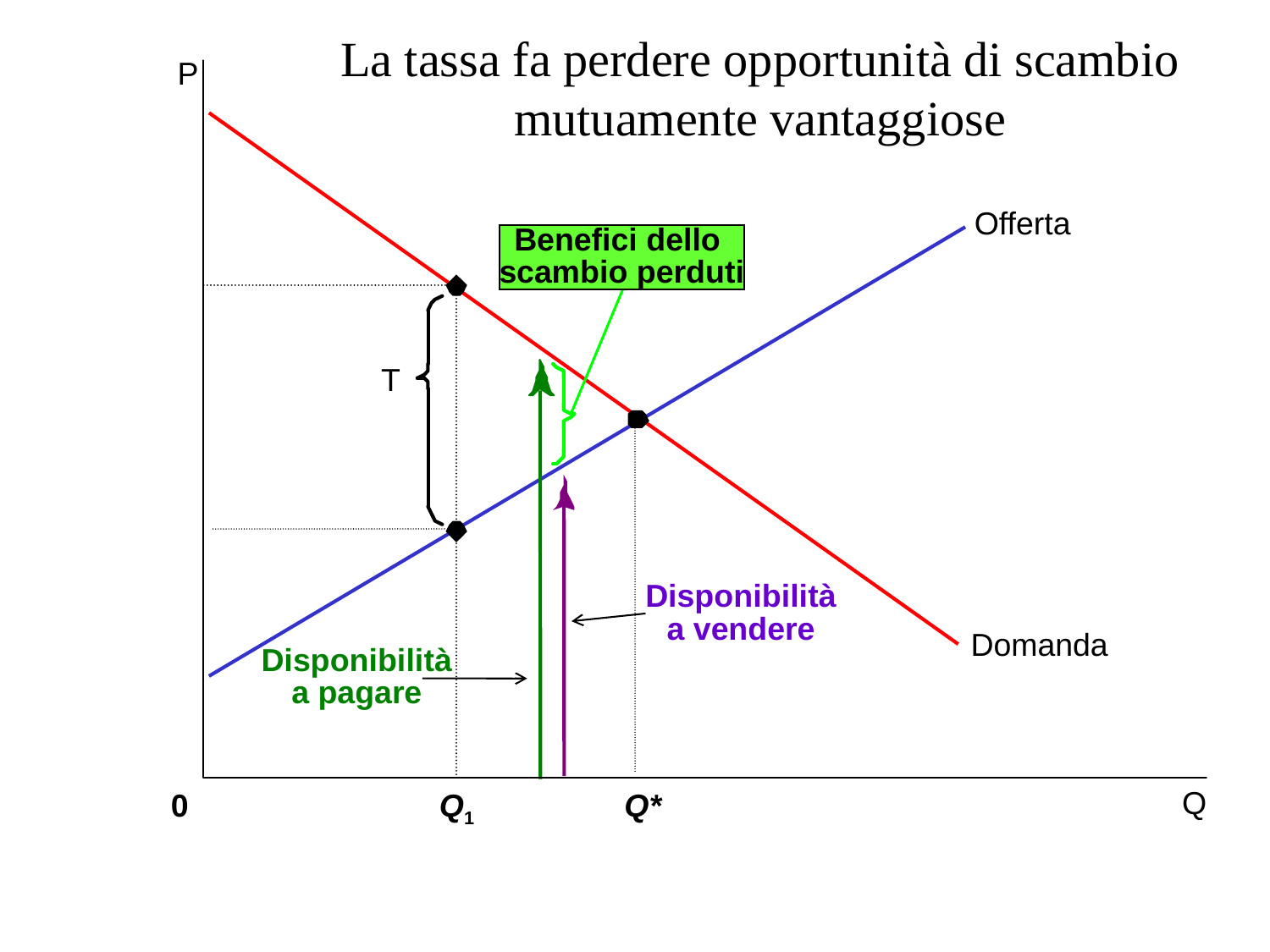

La tassa fa perdere opportunità di scambio
mutuamente vantaggiose
      P

Offerta
Benefici dello
scambio perduti

T

Disponibilità
a vendere

Domanda
Disponibilità
a pagare

        Q
0
Q1
Q*